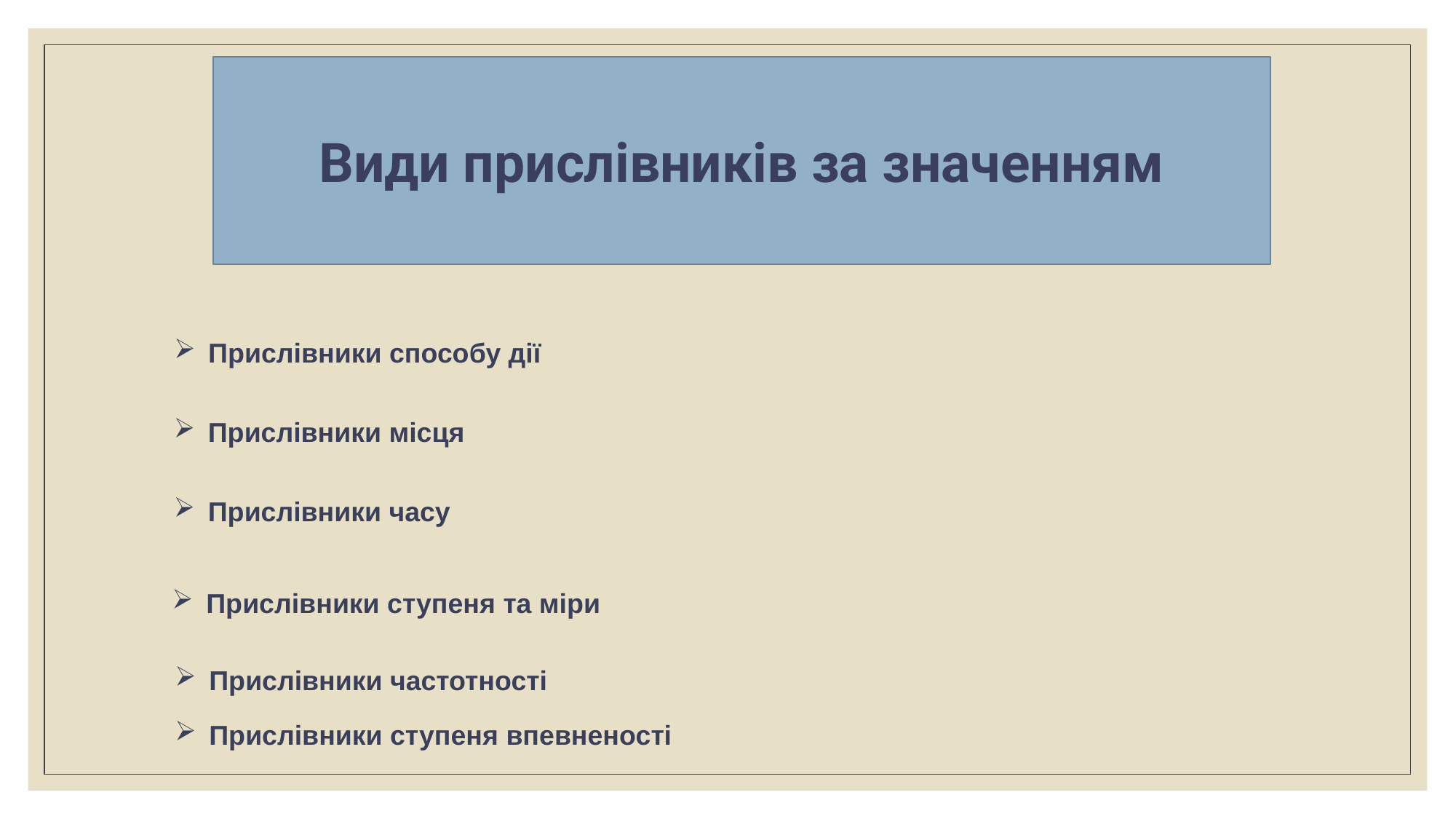

Види прислівників за значенням
Прислівники способу дії
Прислівники місця
Прислівники часу
Прислівники ступеня та міри

Прислівники частотності
Прислівники ступеня впевненості